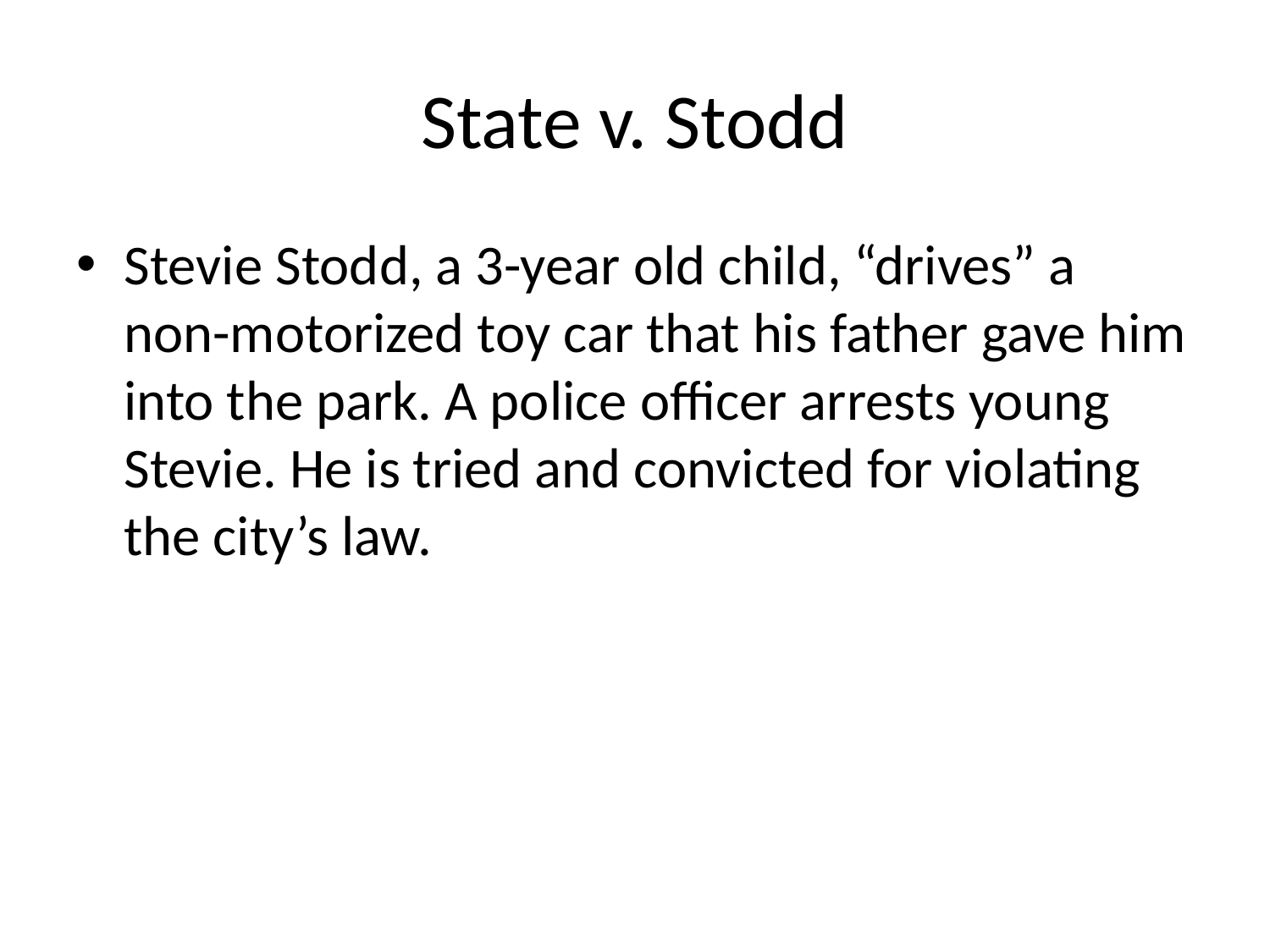

# State v. Stodd
Stevie Stodd, a 3-year old child, “drives” a non-motorized toy car that his father gave him into the park. A police officer arrests young Stevie. He is tried and convicted for violating the city’s law.